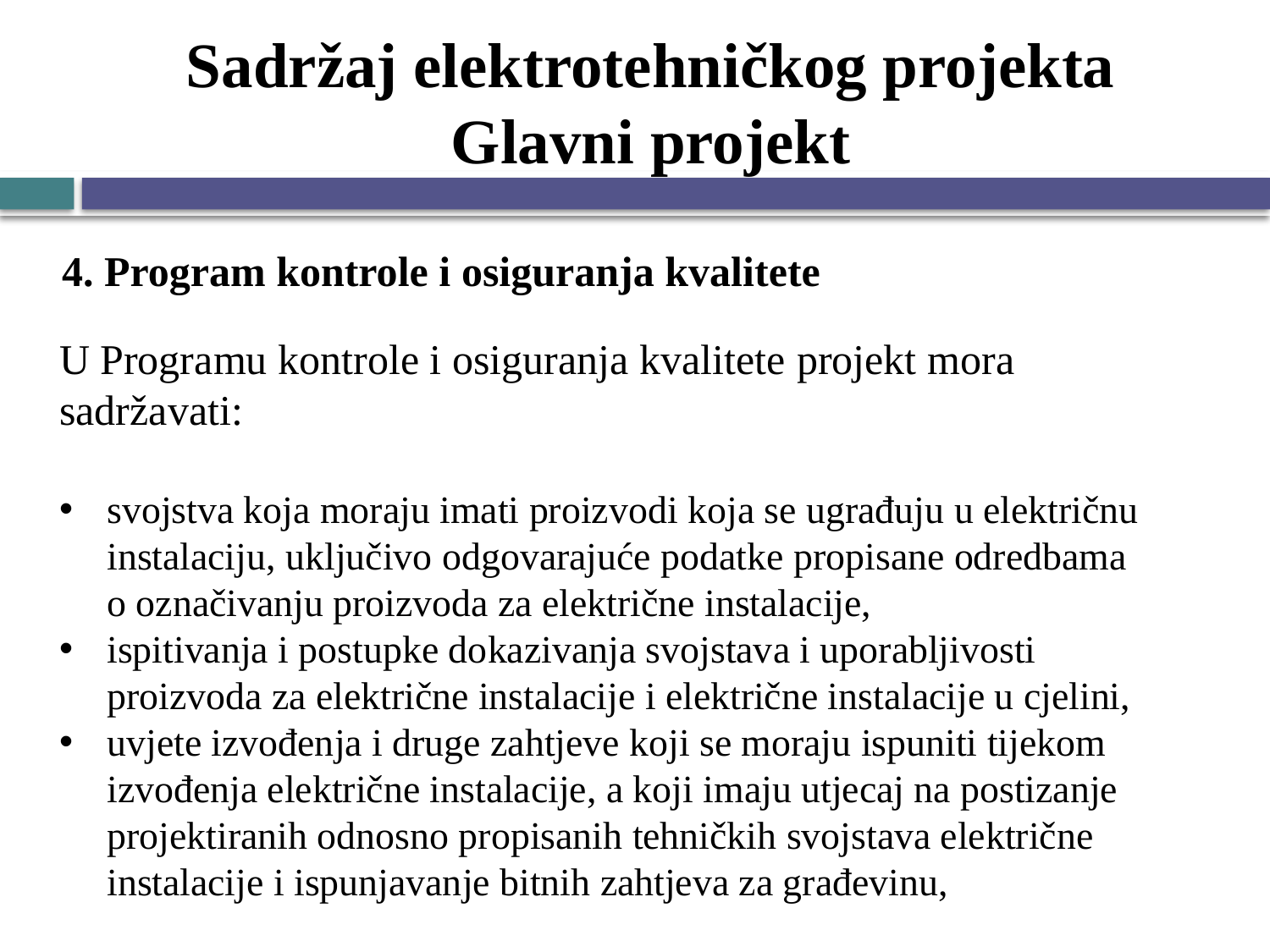

# Sadržaj elektrotehničkog projekta Glavni projekt

4. Program kontrole i osiguranja kvalitete
U Programu kontrole i osiguranja kvalitete projekt mora sadržavati:

svojstva koja moraju imati proizvodi koja se ugrađuju u električnu instalaciju, uključivo odgovarajuće podatke propisane odredbama o označivanju proizvoda za električne instalacije,
ispitivanja i postupke dokazivanja svojstava i uporabljivosti proizvoda za električne instalacije i električne instalacije u cjelini,
uvjete izvođenja i druge zahtjeve koji se moraju ispuniti tijekom izvođenja električne instalacije, a koji imaju utjecaj na postizanje projektiranih odnosno propisanih tehničkih svojstava električne instalacije i ispunjavanje bitnih zahtjeva za građevinu,